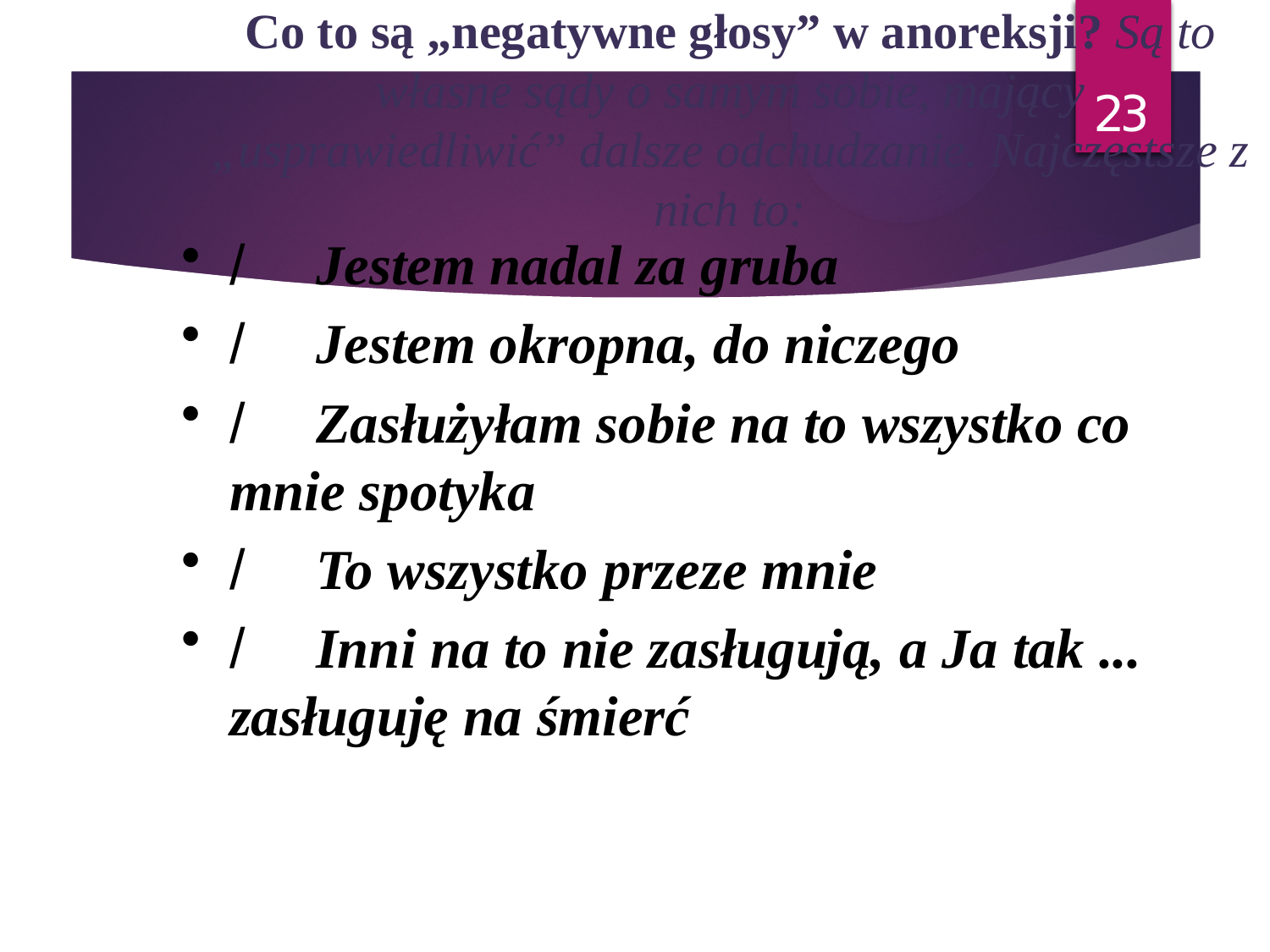

23
Co to są „negatywne głosy” w anoreksji? Są to własne sądy o samym sobie, mający „usprawiedliwić” dalsze odchudzanie. Najczęstsze z nich to:
/     Jestem nadal za gruba
/     Jestem okropna, do niczego
/     Zasłużyłam sobie na to wszystko co mnie spotyka
/     To wszystko przeze mnie
/     Inni na to nie zasługują, a Ja tak ... zasługuję na śmierć